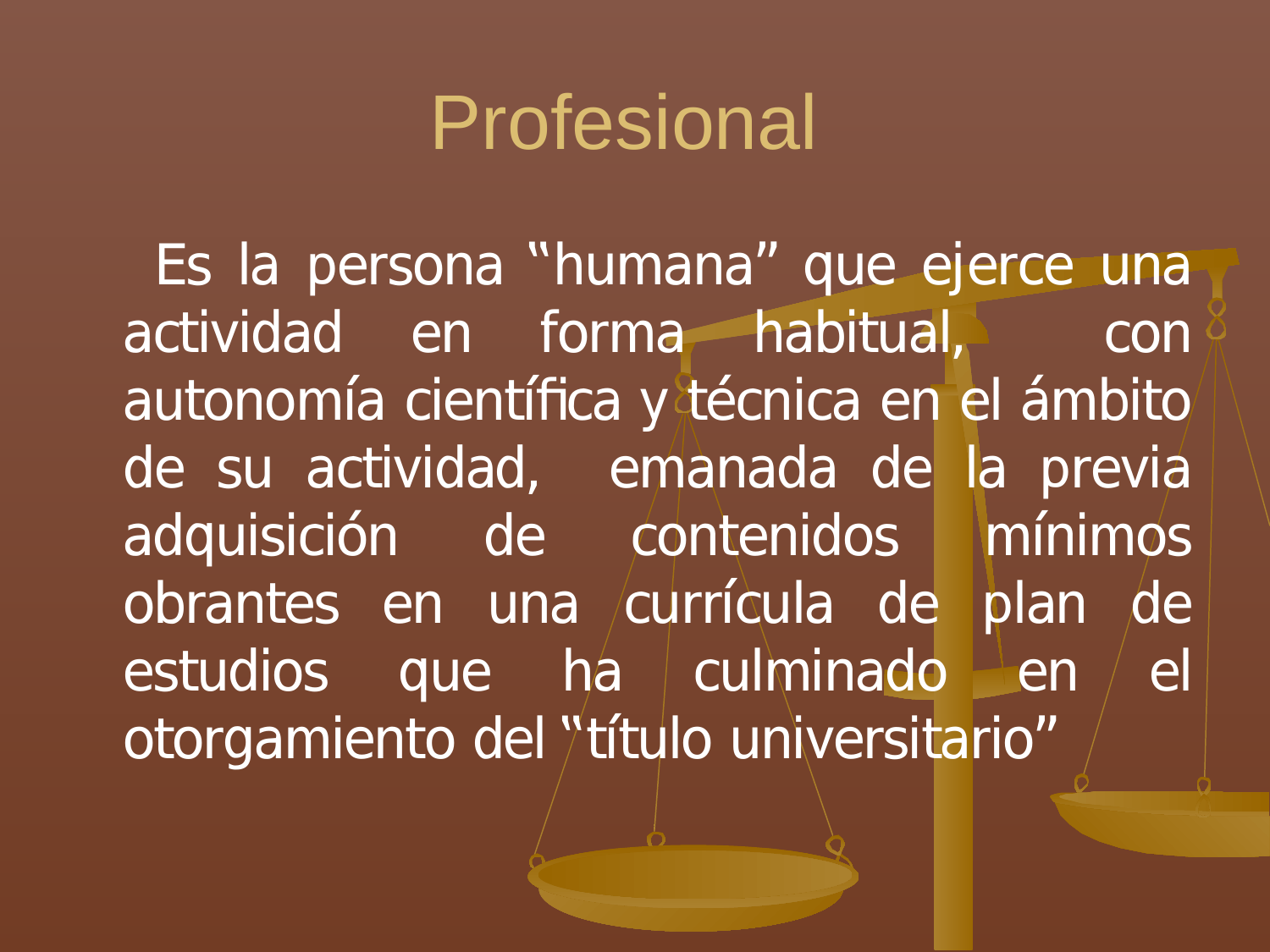

# Profesional
   Es la persona “humana” que ejerce una actividad en forma habitual,  con autonomía científica y técnica en el ámbito de su actividad,  emanada de la previa adquisición de contenidos mínimos obrantes en una currícula de plan de estudios que ha culminado en el otorgamiento del “título universitario”